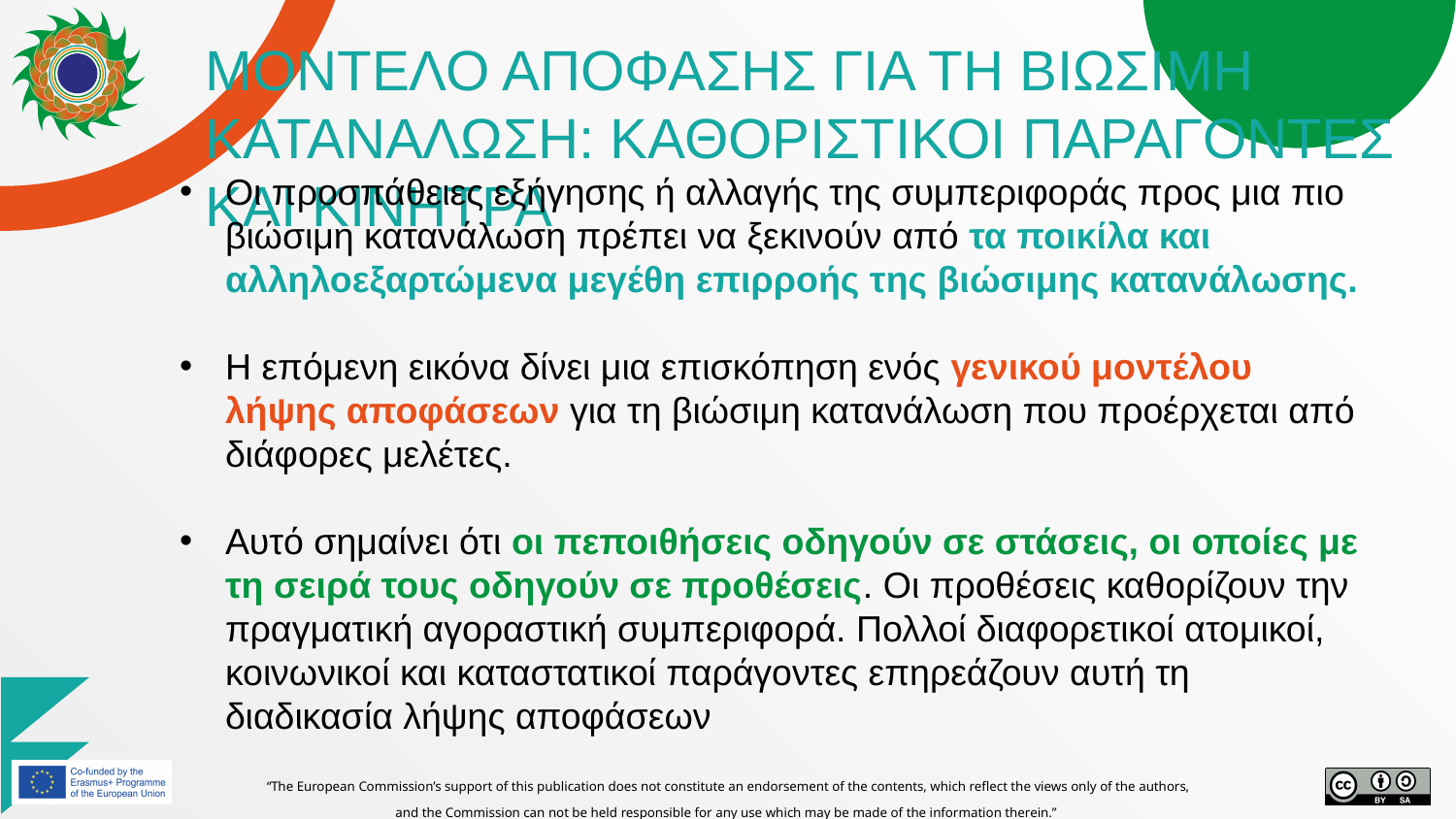

# ΜΟΝΤΕΛΟ ΑΠΟΦΑΣΗΣ ΓΙΑ ΤΗ ΒΙΩΣΙΜΗ ΚΑΤΑΝΑΛΩΣΗ: ΚΑΘΟΡΙΣΤΙΚΟΙ ΠΑΡΑΓΟΝΤΕΣ ΚΑΙ ΚΙΝΗΤΡΑ
Οι προσπάθειες εξήγησης ή αλλαγής της συμπεριφοράς προς μια πιο βιώσιμη κατανάλωση πρέπει να ξεκινούν από τα ποικίλα και αλληλοεξαρτώμενα μεγέθη επιρροής της βιώσιμης κατανάλωσης.

Η επόμενη εικόνα δίνει μια επισκόπηση ενός γενικού μοντέλου λήψης αποφάσεων για τη βιώσιμη κατανάλωση που προέρχεται από διάφορες μελέτες.

Αυτό σημαίνει ότι οι πεποιθήσεις οδηγούν σε στάσεις, οι οποίες με τη σειρά τους οδηγούν σε προθέσεις. Οι προθέσεις καθορίζουν την πραγματική αγοραστική συμπεριφορά. Πολλοί διαφορετικοί ατομικοί, κοινωνικοί και καταστατικοί παράγοντες επηρεάζουν αυτή τη διαδικασία λήψης αποφάσεων